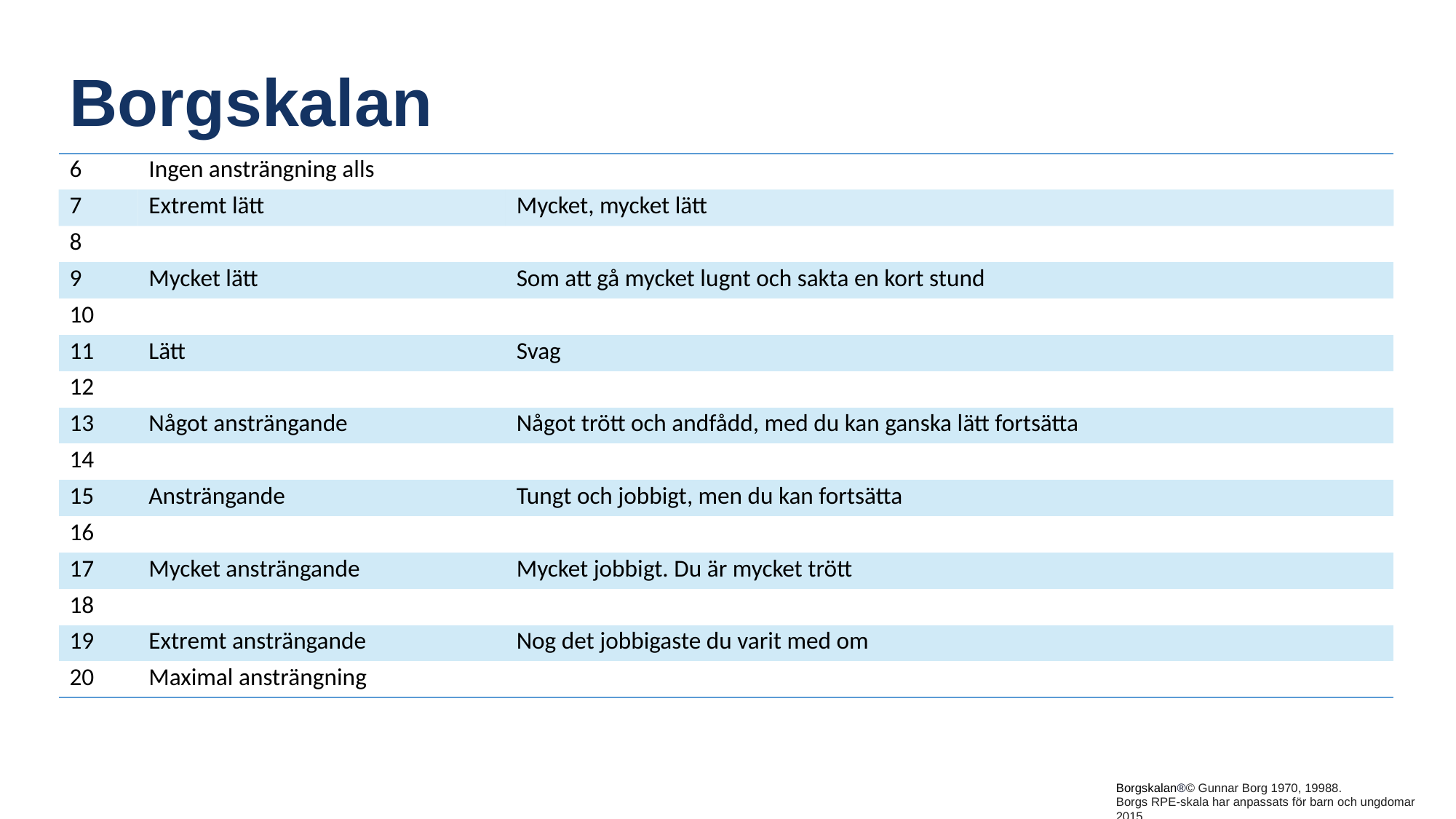

Borgskalan
| 6 | Ingen ansträngning alls |  |
| --- | --- | --- |
| 7 | Extremt lätt | Mycket, mycket lätt |
| 8 |  |  |
| 9 | Mycket lätt | Som att gå mycket lugnt och sakta en kort stund |
| 10 |  |  |
| 11 | Lätt | Svag |
| 12 |  |  |
| 13 | Något ansträngande | Något trött och andfådd, med du kan ganska lätt fortsätta |
| 14 |  |  |
| 15 | Ansträngande | Tungt och jobbigt, men du kan fortsätta |
| 16 |  |  |
| 17 | Mycket ansträngande | Mycket jobbigt. Du är mycket trött |
| 18 |  |  |
| 19 | Extremt ansträngande | Nog det jobbigaste du varit med om |
| 20 | Maximal ansträngning |  |
Borgskalan®© Gunnar Borg 1970, 19988.
Borgs RPE-skala har anpassats för barn och ungdomar 2015.